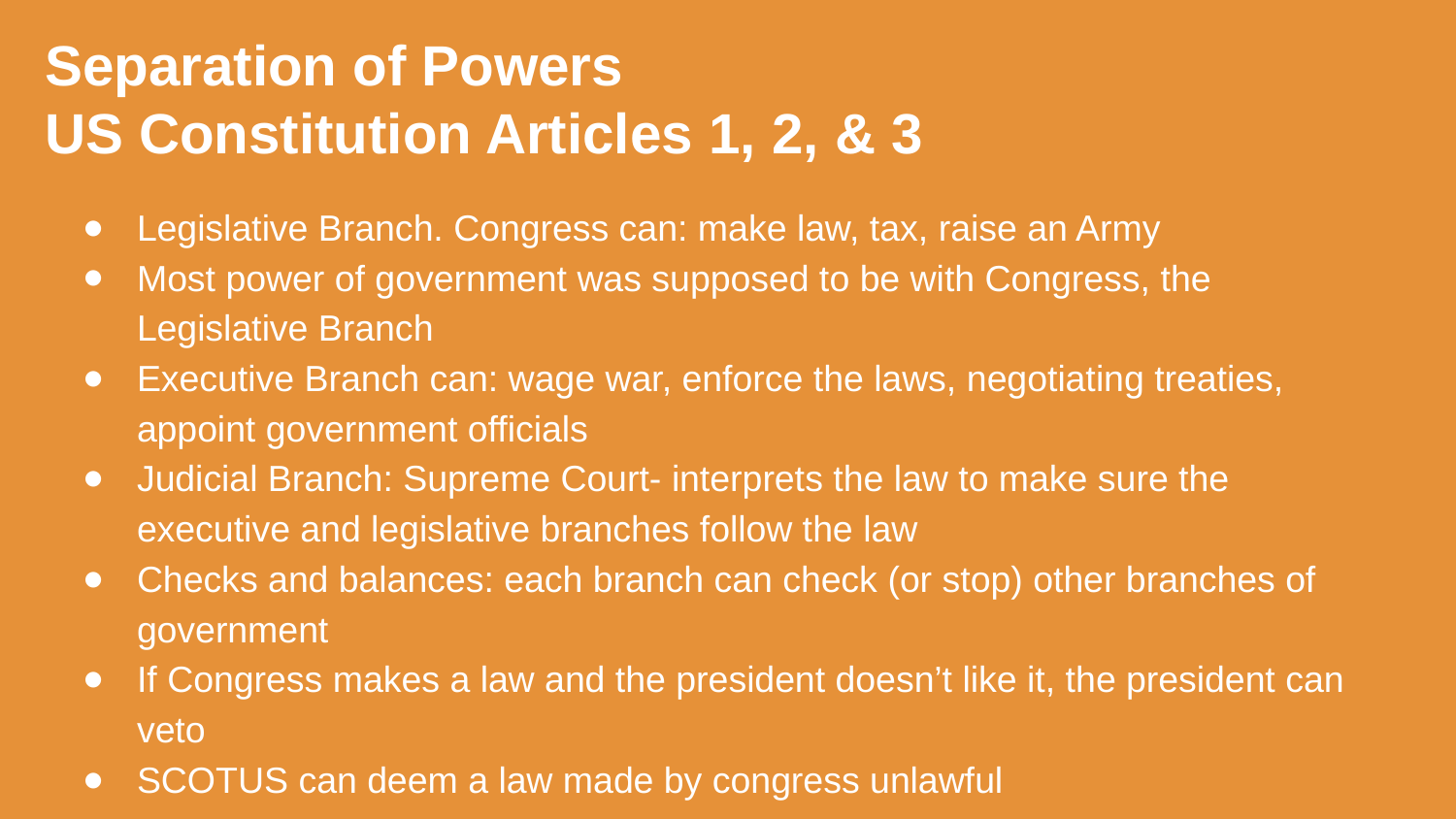

# Separation of Powers
US Constitution Articles 1, 2, & 3
Legislative Branch. Congress can: make law, tax, raise an Army
Most power of government was supposed to be with Congress, the Legislative Branch
Executive Branch can: wage war, enforce the laws, negotiating treaties, appoint government officials
Judicial Branch: Supreme Court- interprets the law to make sure the executive and legislative branches follow the law
Checks and balances: each branch can check (or stop) other branches of government
If Congress makes a law and the president doesn’t like it, the president can veto
SCOTUS can deem a law made by congress unlawful